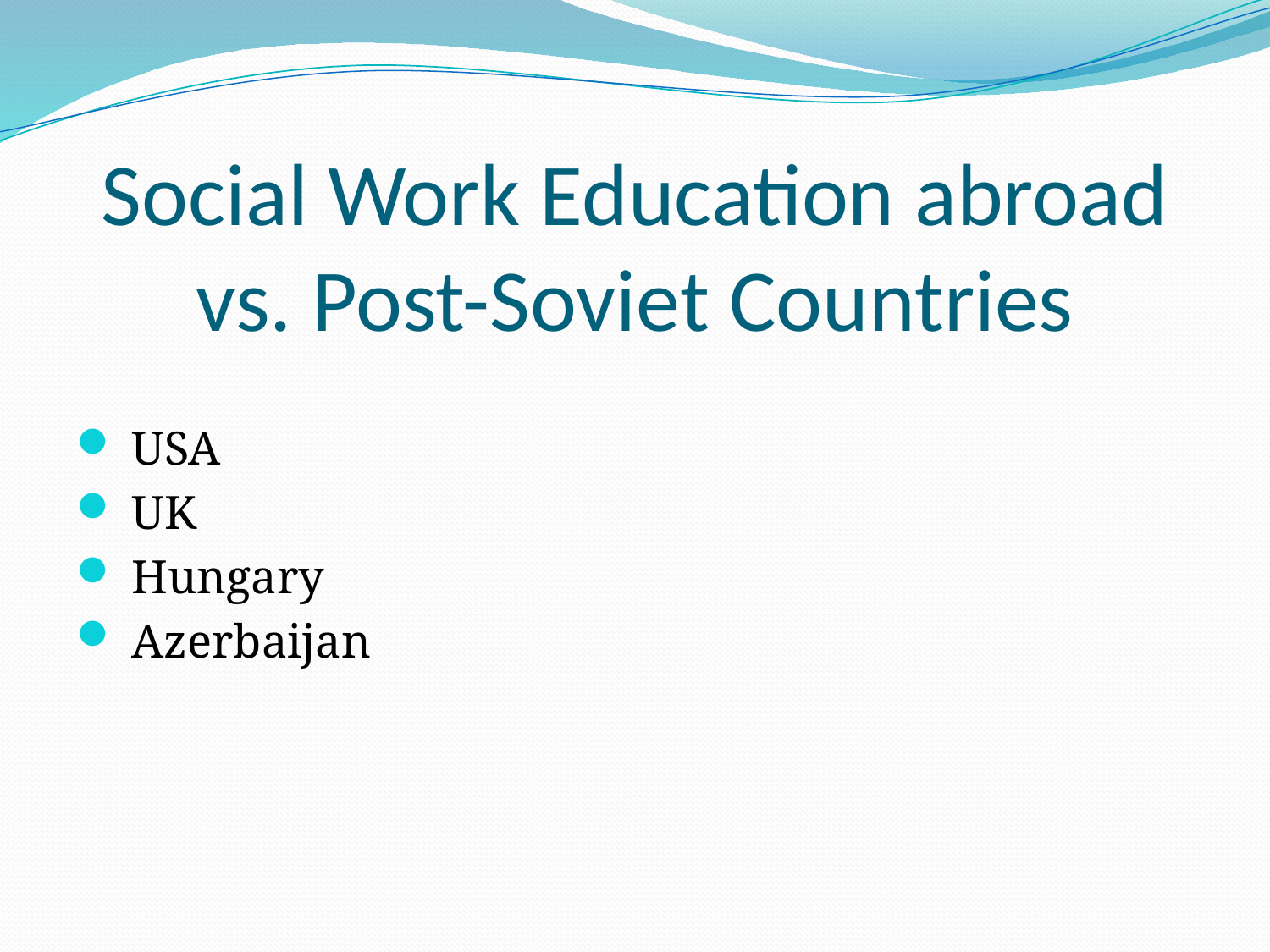

# Social Work Education abroad vs. Post-Soviet Countries

 USA
 UK
 Hungary
 Azerbaijan